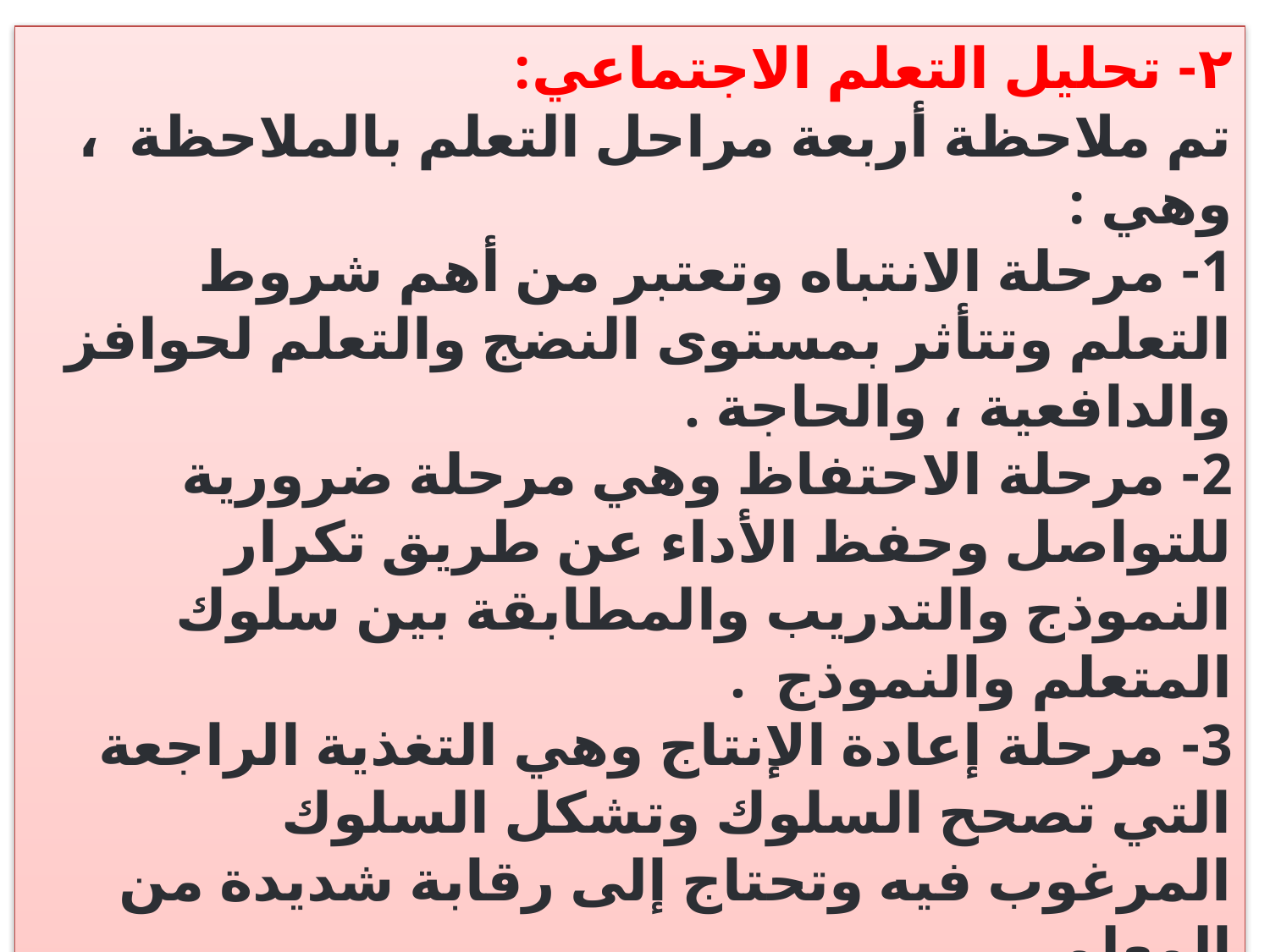

٢- تحليل التعلم الاجتماعي:
تم ملاحظة أربعة مراحل التعلم بالملاحظة  ، وهي :
1- مرحلة الانتباه وتعتبر من أهم شروط التعلم وتتأثر بمستوى النضج والتعلم لحوافز والدافعية ، والحاجة .
2- مرحلة الاحتفاظ وهي مرحلة ضرورية للتواصل وحفظ الأداء عن طريق تكرار النموذج والتدريب والمطابقة بين سلوك المتعلم والنموذج  .
3- مرحلة إعادة الإنتاج وهي التغذية الراجعة التي تصحح السلوك وتشكل السلوك المرغوب فيه وتحتاج إلى رقابة شديدة من المعلم.
4- مرحلة الدافعية وتتشابه هذه المرحلة مع نظرية الاشتراط الإجرائي ، ولك بسبب أهمية العقاب والثواب وتأثيرهما على الدافعية ، حيث يرغب المتعلم الذي تم الثواب عليه وتجنب ما تم العقاب عليه .